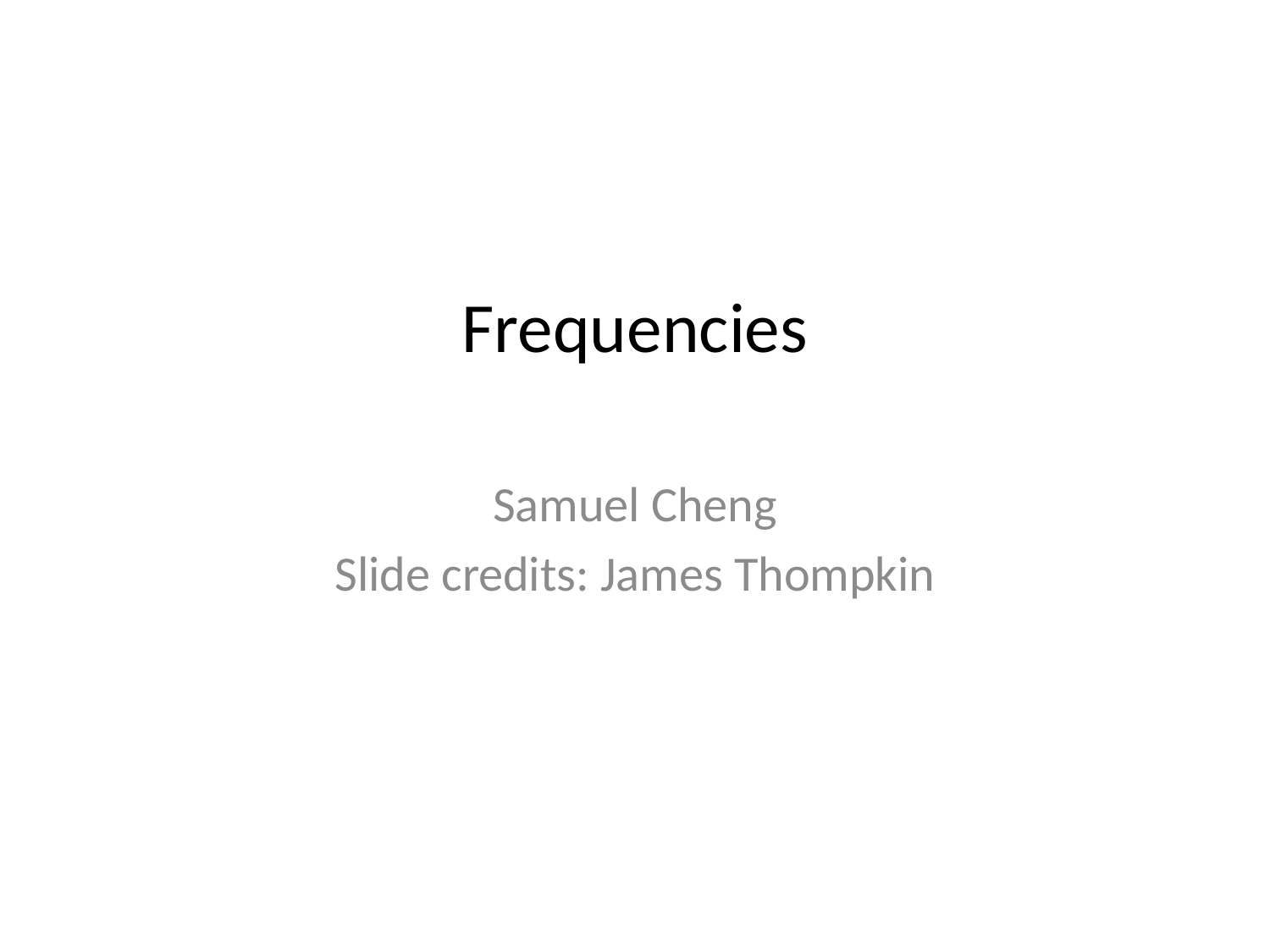

# Frequencies
Samuel Cheng
Slide credits: James Thompkin